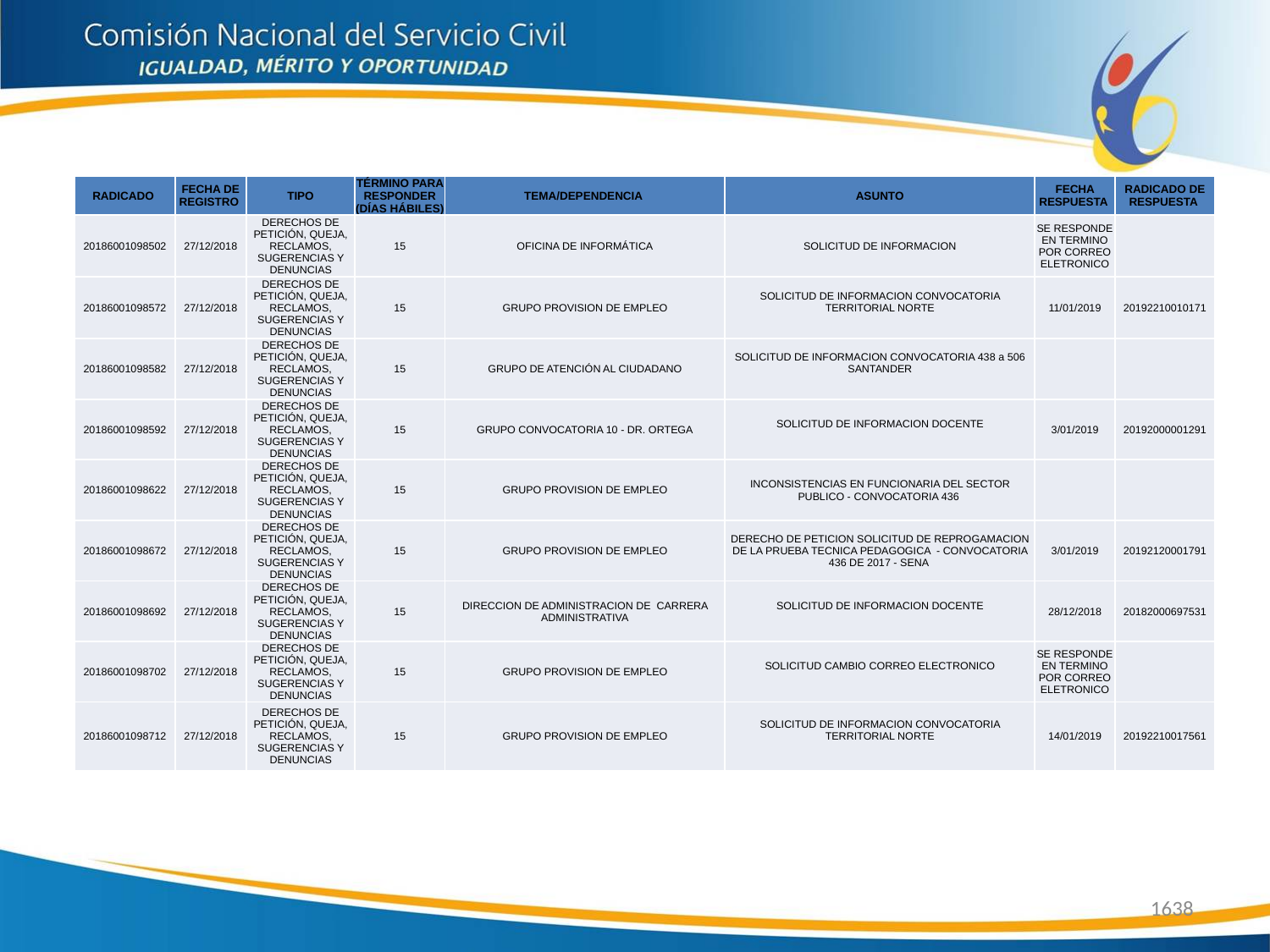

| RADICADO | FECHA DE REGISTRO | TIPO | TÉRMINO PARA RESPONDER (DÍAS HÁBILES) | TEMA/DEPENDENCIA | ASUNTO | FECHA RESPUESTA | RADICADO DE RESPUESTA |
| --- | --- | --- | --- | --- | --- | --- | --- |
| 20186001098502 | 27/12/2018 | DERECHOS DE PETICIÓN, QUEJA, RECLAMOS, SUGERENCIAS Y DENUNCIAS | 15 | OFICINA DE INFORMÁTICA | SOLICITUD DE INFORMACION | SE RESPONDE EN TERMINO POR CORREO ELETRONICO |  |
| 20186001098572 | 27/12/2018 | DERECHOS DE PETICIÓN, QUEJA, RECLAMOS, SUGERENCIAS Y DENUNCIAS | 15 | GRUPO PROVISION DE EMPLEO | SOLICITUD DE INFORMACION CONVOCATORIA TERRITORIAL NORTE | 11/01/2019 | 20192210010171 |
| 20186001098582 | 27/12/2018 | DERECHOS DE PETICIÓN, QUEJA, RECLAMOS, SUGERENCIAS Y DENUNCIAS | 15 | GRUPO DE ATENCIÓN AL CIUDADANO | SOLICITUD DE INFORMACION CONVOCATORIA 438 a 506 SANTANDER |  |  |
| 20186001098592 | 27/12/2018 | DERECHOS DE PETICIÓN, QUEJA, RECLAMOS, SUGERENCIAS Y DENUNCIAS | 15 | GRUPO CONVOCATORIA 10 - DR. ORTEGA | SOLICITUD DE INFORMACION DOCENTE | 3/01/2019 | 20192000001291 |
| 20186001098622 | 27/12/2018 | DERECHOS DE PETICIÓN, QUEJA, RECLAMOS, SUGERENCIAS Y DENUNCIAS | 15 | GRUPO PROVISION DE EMPLEO | INCONSISTENCIAS EN FUNCIONARIA DEL SECTOR PUBLICO - CONVOCATORIA 436 |  |  |
| 20186001098672 | 27/12/2018 | DERECHOS DE PETICIÓN, QUEJA, RECLAMOS, SUGERENCIAS Y DENUNCIAS | 15 | GRUPO PROVISION DE EMPLEO | DERECHO DE PETICION SOLICITUD DE REPROGAMACION DE LA PRUEBA TECNICA PEDAGOGICA - CONVOCATORIA 436 DE 2017 - SENA | 3/01/2019 | 20192120001791 |
| 20186001098692 | 27/12/2018 | DERECHOS DE PETICIÓN, QUEJA, RECLAMOS, SUGERENCIAS Y DENUNCIAS | 15 | DIRECCION DE ADMINISTRACION DE CARRERA ADMINISTRATIVA | SOLICITUD DE INFORMACION DOCENTE | 28/12/2018 | 20182000697531 |
| 20186001098702 | 27/12/2018 | DERECHOS DE PETICIÓN, QUEJA, RECLAMOS, SUGERENCIAS Y DENUNCIAS | 15 | GRUPO PROVISION DE EMPLEO | SOLICITUD CAMBIO CORREO ELECTRONICO | SE RESPONDE EN TERMINO POR CORREO ELETRONICO |  |
| 20186001098712 | 27/12/2018 | DERECHOS DE PETICIÓN, QUEJA, RECLAMOS, SUGERENCIAS Y DENUNCIAS | 15 | GRUPO PROVISION DE EMPLEO | SOLICITUD DE INFORMACION CONVOCATORIA TERRITORIAL NORTE | 14/01/2019 | 20192210017561 |
1638